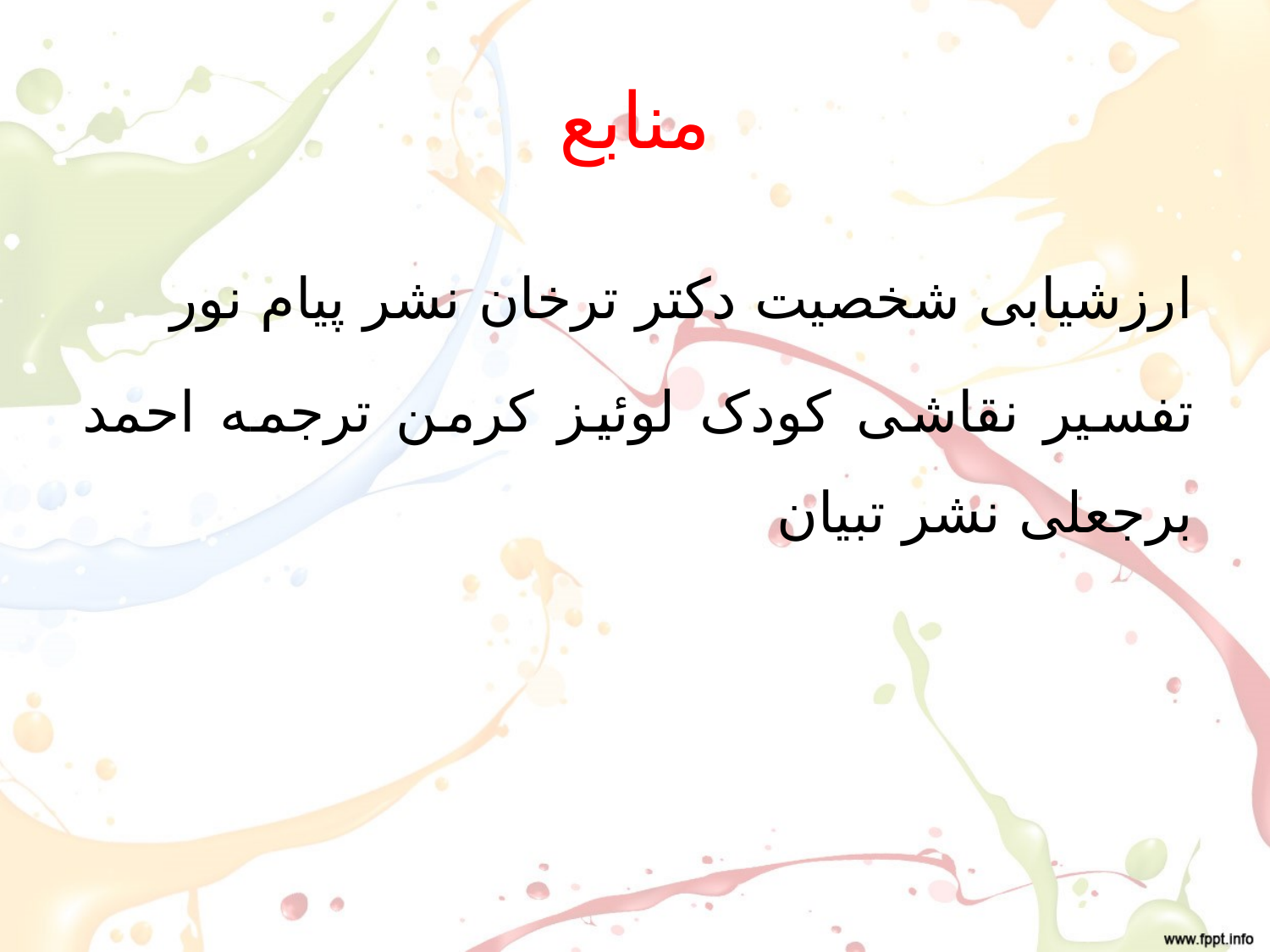

# منابع
ارزشیابی شخصیت دکتر ترخان نشر پیام نور
تفسیر نقاشی کودک لوئیز کرمن ترجمه احمد برجعلی نشر تبیان